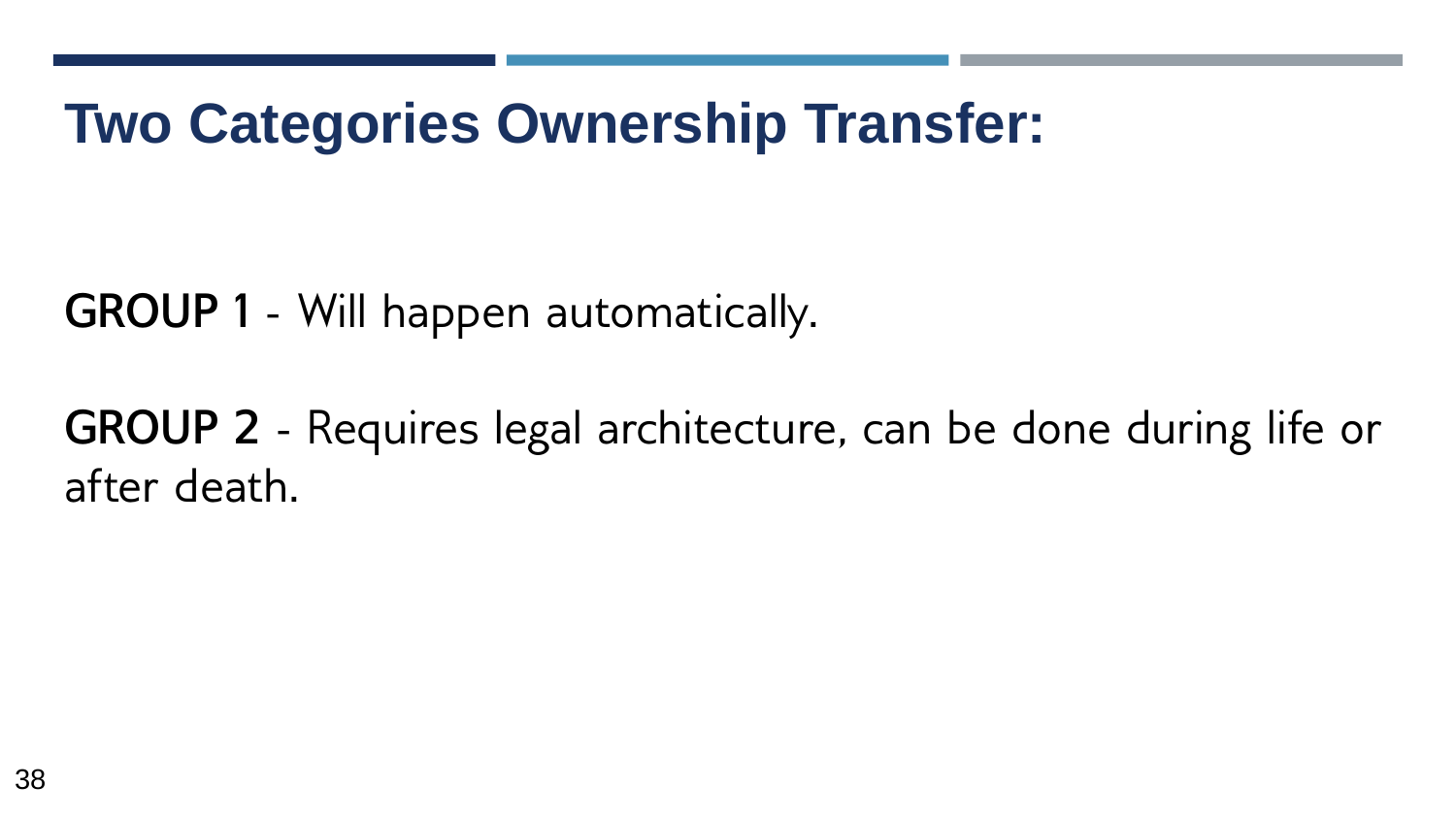

Two Categories Ownership Transfer:
# GROUP 1 - Will happen automatically.

GROUP 2 - Requires legal architecture, can be done during life or after death.